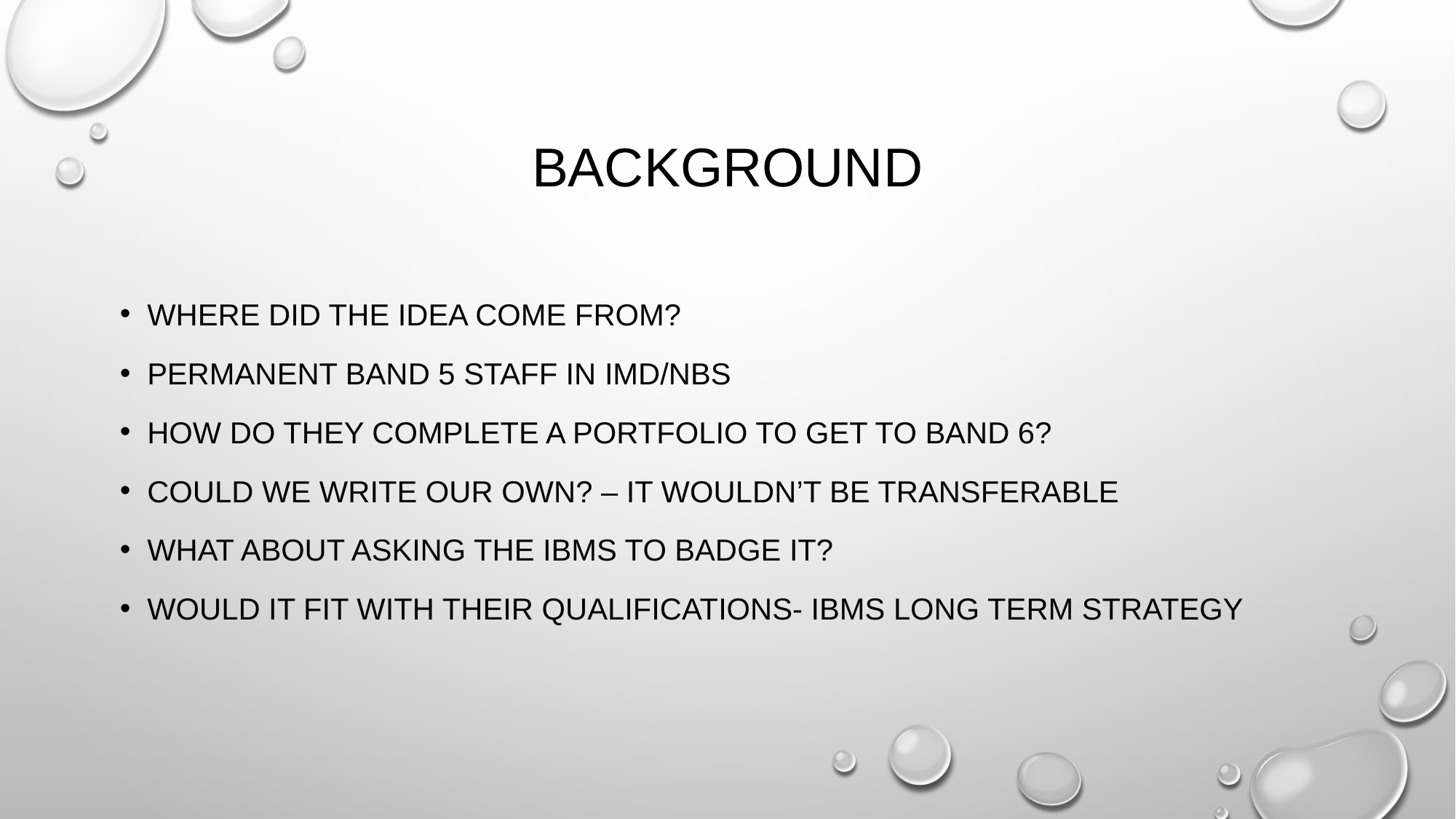

# background
Where did the idea come from?
Permanent band 5 staff in IMD/NBS
How do they complete a portfolio to get to band 6?
Could we write our own? – it wouldn’t be transferable
What about asking the ibms to badge it?
Would it fit with their qualifications- ibms long term strategy